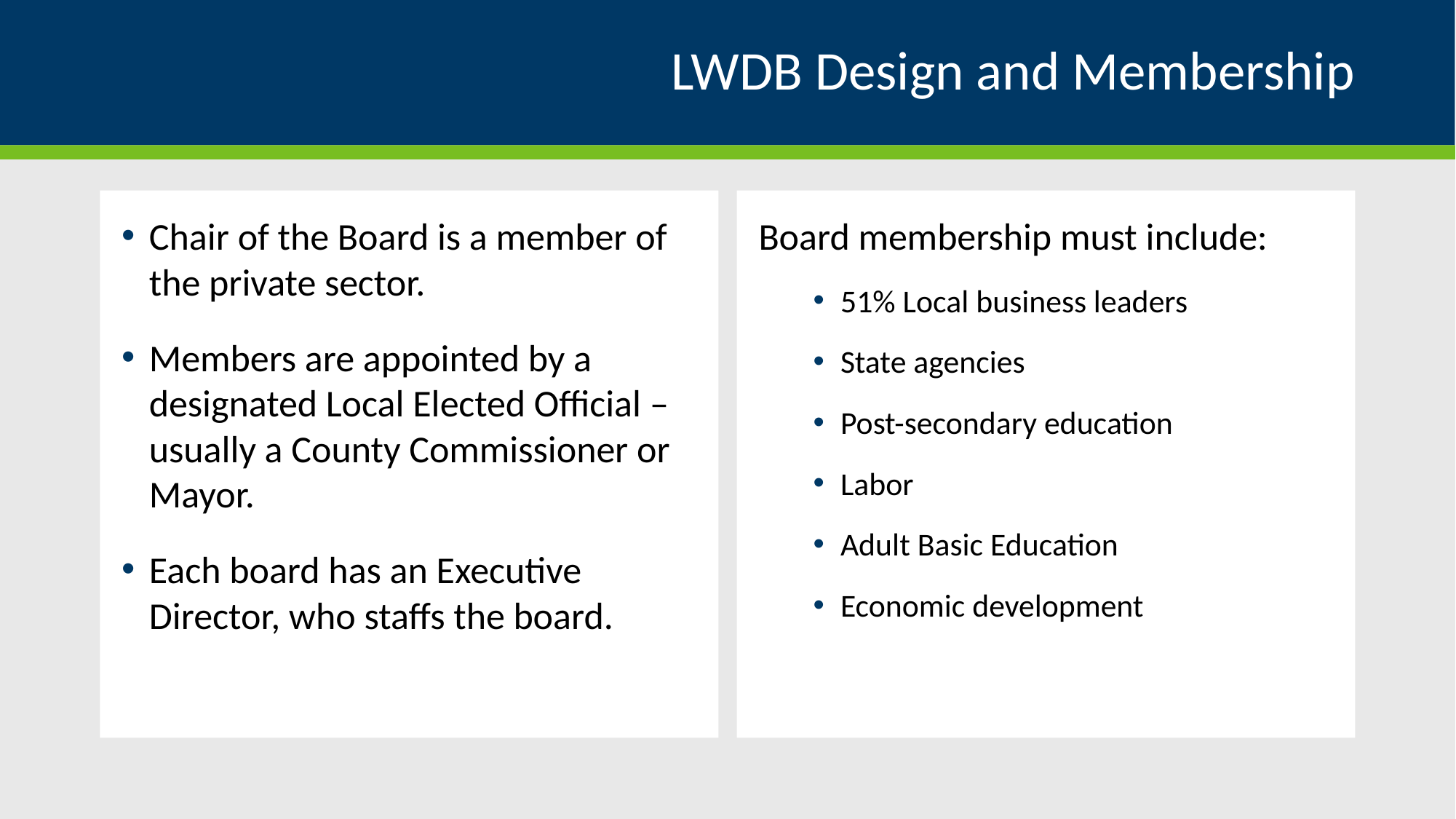

# LWDB Design and Membership
Chair of the Board is a member of the private sector.
Members are appointed by a designated Local Elected Official – usually a County Commissioner or Mayor.
Each board has an Executive Director, who staffs the board.
Board membership must include:
51% Local business leaders
State agencies
Post-secondary education
Labor
Adult Basic Education
Economic development